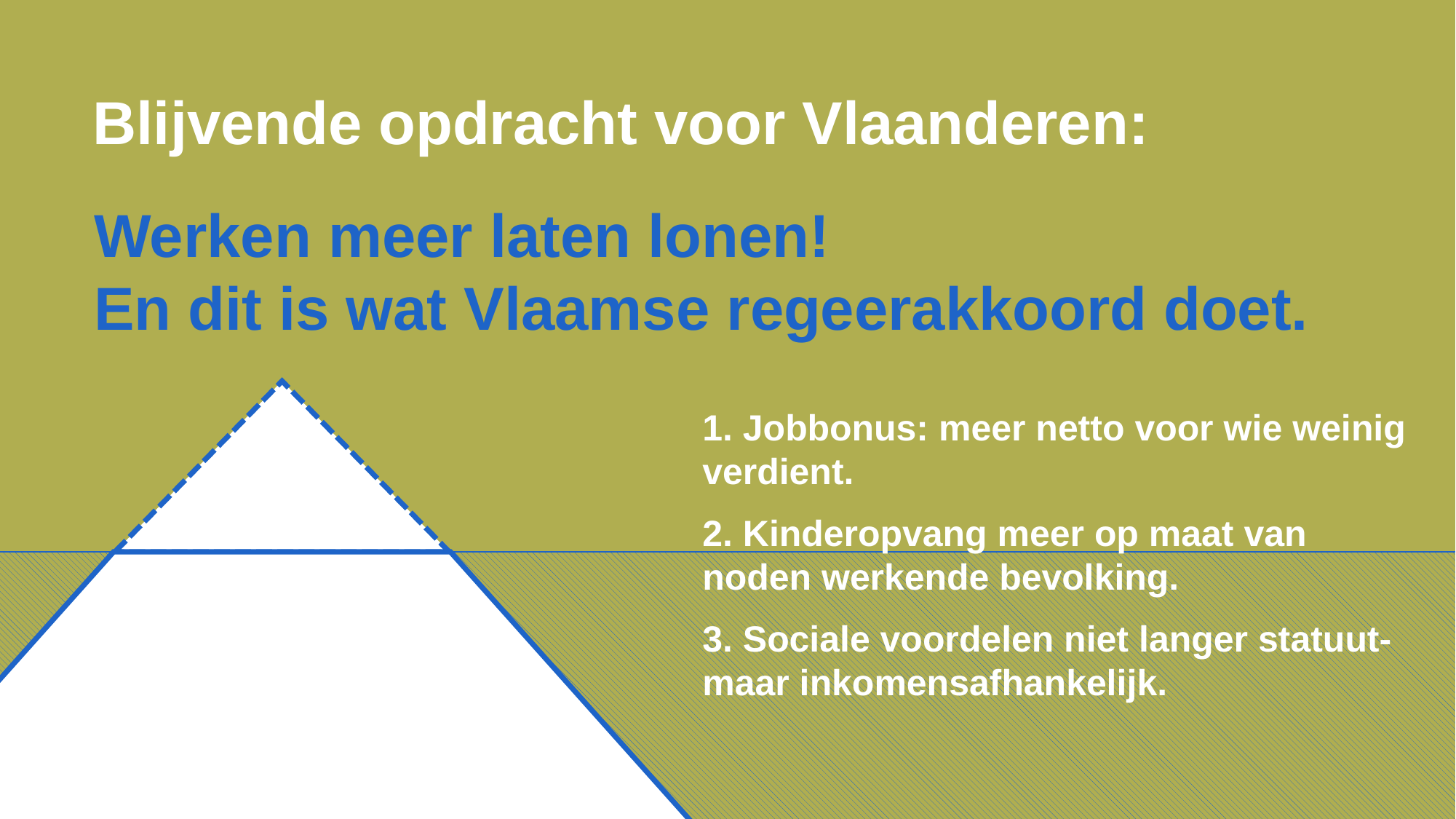

Blijvende opdracht voor Vlaanderen:
Werken meer laten lonen!
En dit is wat Vlaamse regeerakkoord doet.

1. Jobbonus: meer netto voor wie weinig verdient.
2. Kinderopvang meer op maat van noden werkende bevolking.
3. Sociale voordelen niet langer statuut- maar inkomensafhankelijk.